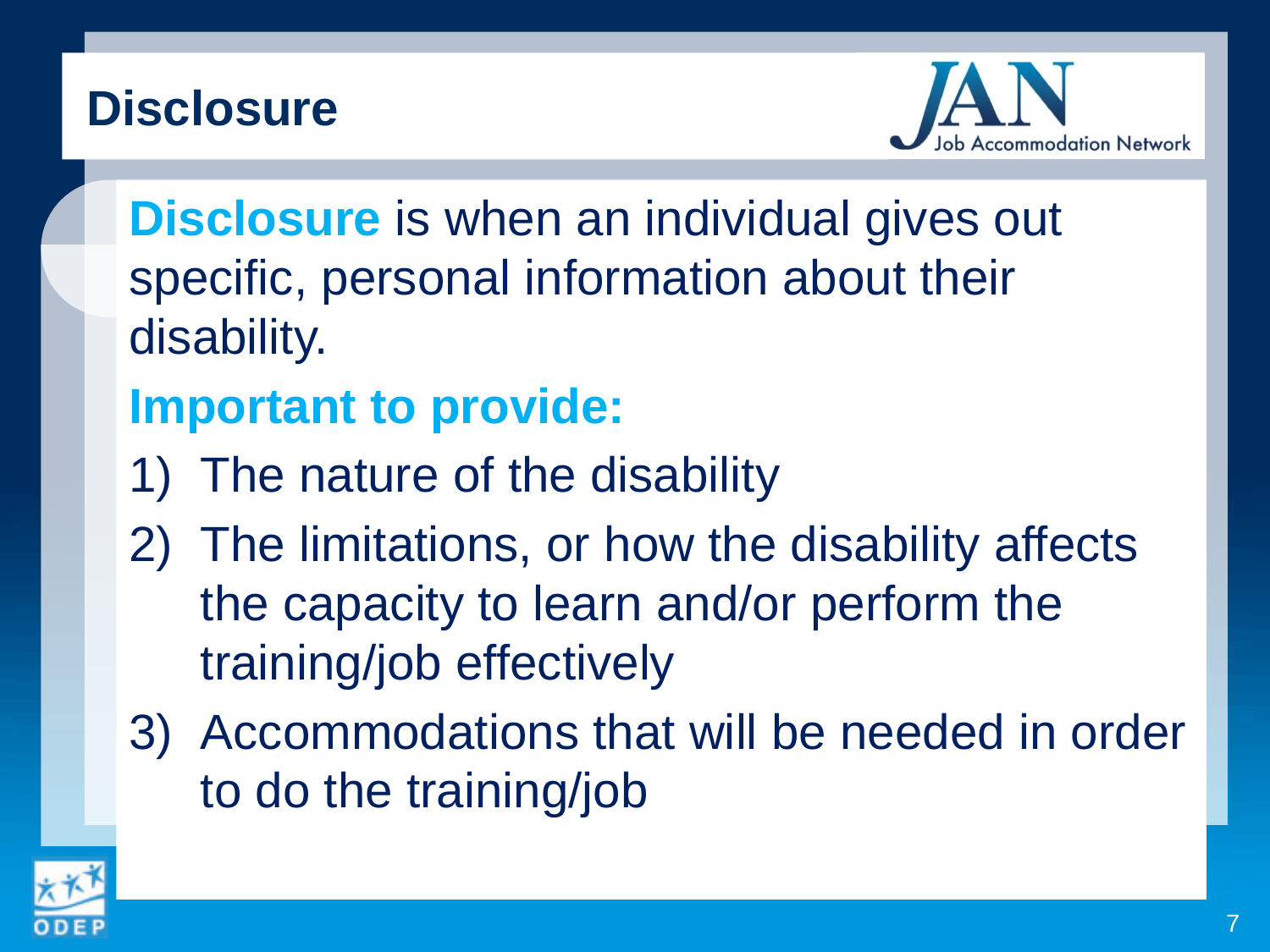

Disclosure
Disclosure is when an individual gives out specific, personal information about their disability.
Important to provide:
The nature of the disability
The limitations, or how the disability affects the capacity to learn and/or perform the training/job effectively
Accommodations that will be needed in order to do the training/job

7